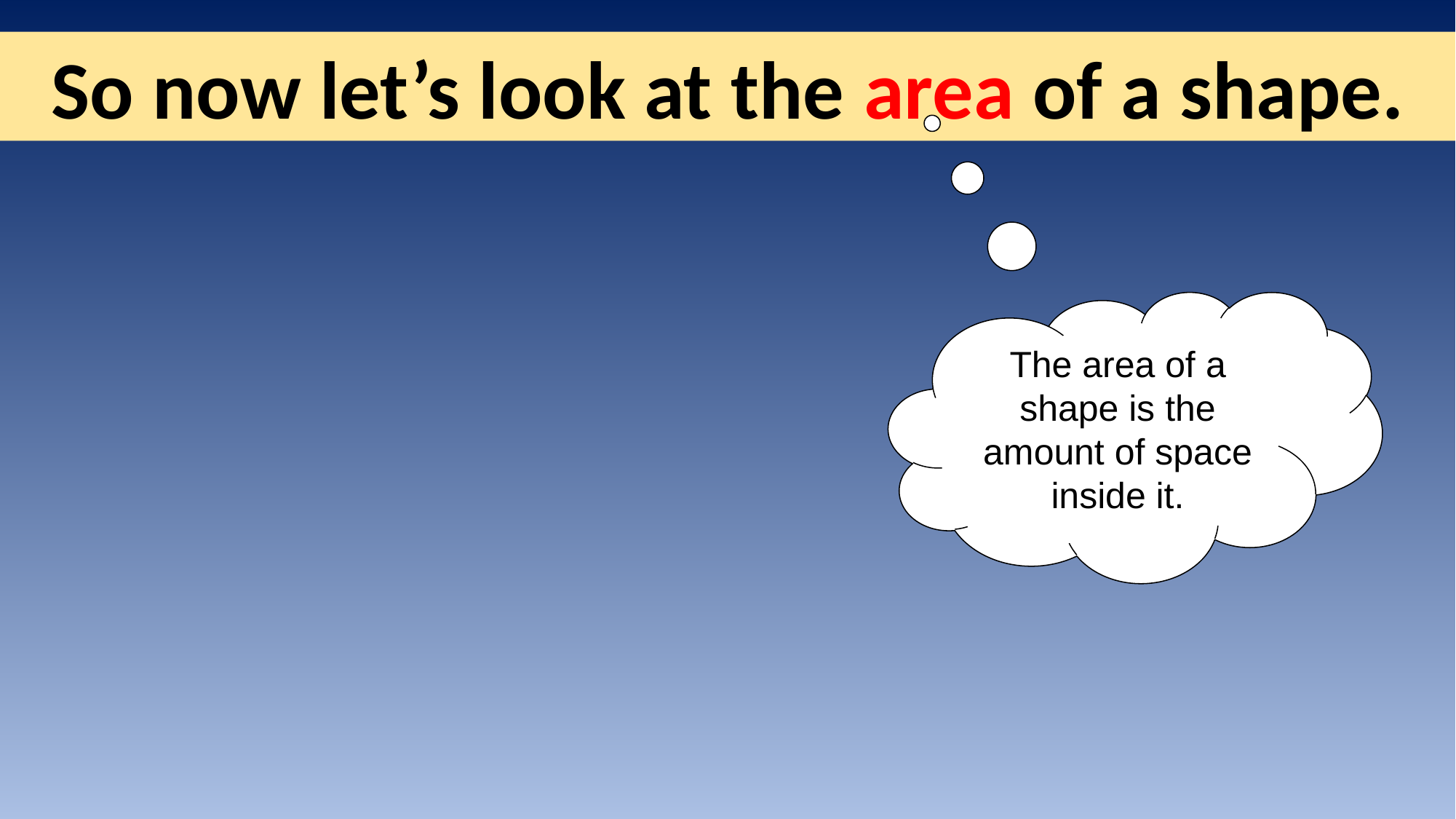

So now let’s look at the area of a shape.
The area of a shape is the amount of space inside it.